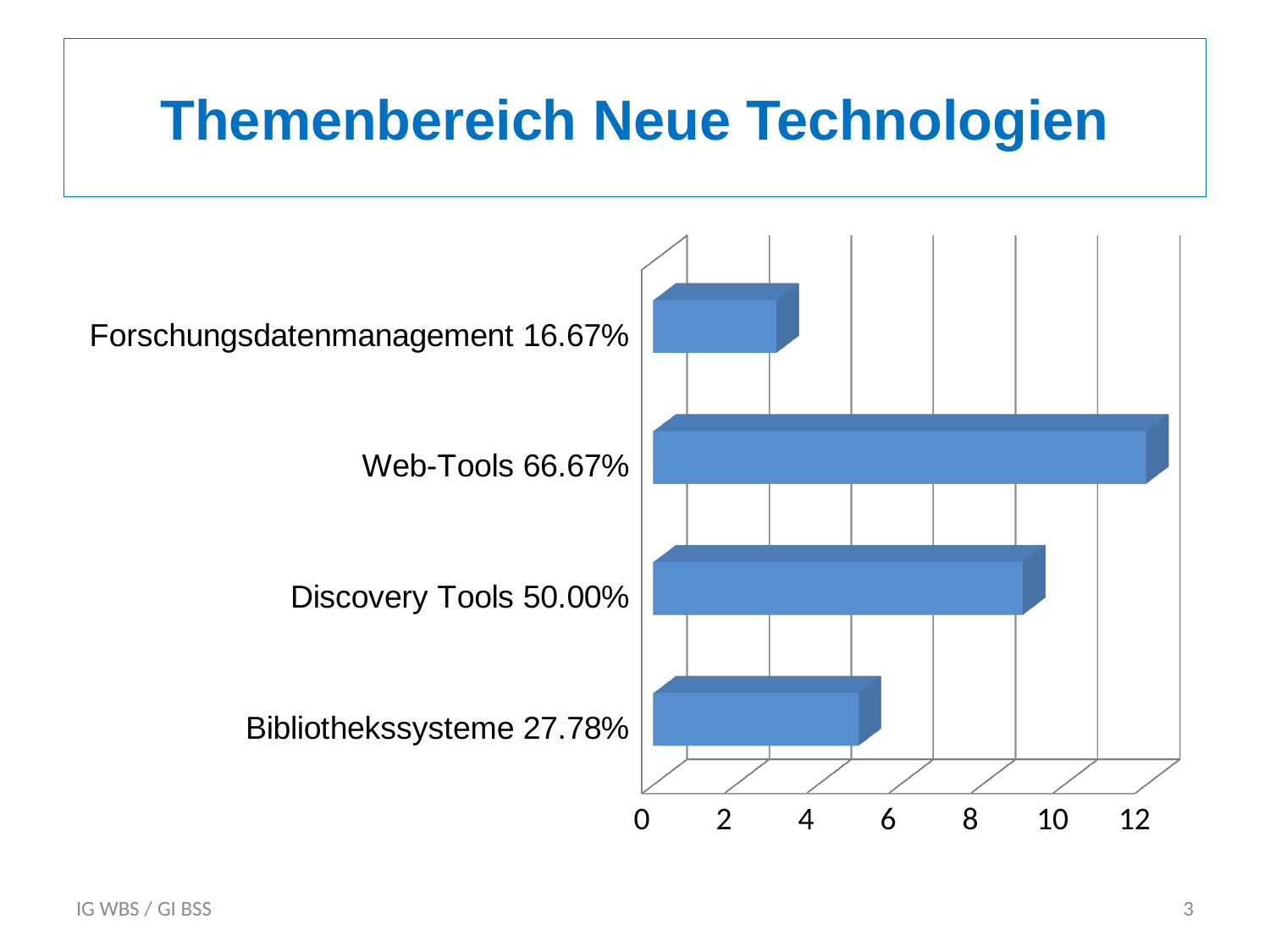

# Themenbereich Neue Technologien

[unsupported chart]

IG WBS / GI BSS
3